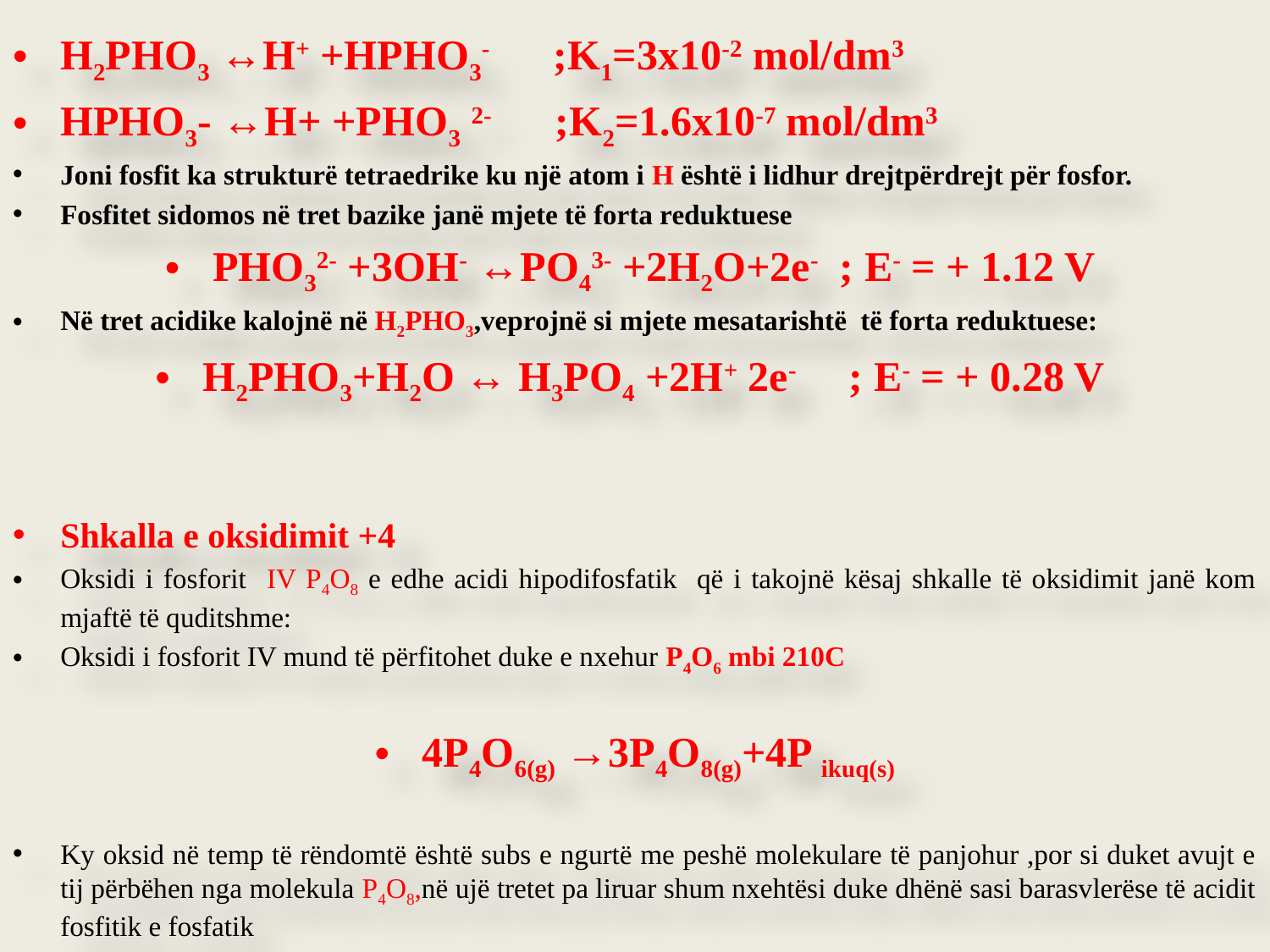

H2PHO3 ↔H+ +HPHO3-      ;K1=3x10-2 mol/dm3
HPHO3- ↔H+ +PHO3 2-      ;K2=1.6x10-7 mol/dm3
Joni fosfit ka strukturë tetraedrike ku një atom i H është i lidhur drejtpërdrejt për fosfor.
Fosfitet sidomos në tret bazike janë mjete të forta reduktuese
PHO32- +3OH- ↔PO43- +2H2O+2e-  ; E- = + 1.12 V
Në tret acidike kalojnë në H2PHO3,veprojnë si mjete mesatarishtë  të forta reduktuese:
H2PHO3+H2O ↔ H3PO4 +2H+ 2e-     ; E- = + 0.28 V

Shkalla e oksidimit +4
Oksidi i fosforit  IV P4O8 e edhe acidi hipodifosfatik  që i takojnë kësaj shkalle të oksidimit janë kom mjaftë të quditshme:
Oksidi i fosforit IV mund të përfitohet duke e nxehur P4O6 mbi 210C

4P4O6(g) →3P4O8(g)+4P ikuq(s)

Ky oksid në temp të rëndomtë është subs e ngurtë me peshë molekulare të panjohur ,por si duket avujt e tij përbëhen nga molekula P4O8,në ujë tretet pa liruar shum nxehtësi duke dhënë sasi barasvlerëse të acidit fosfitik e fosfatik